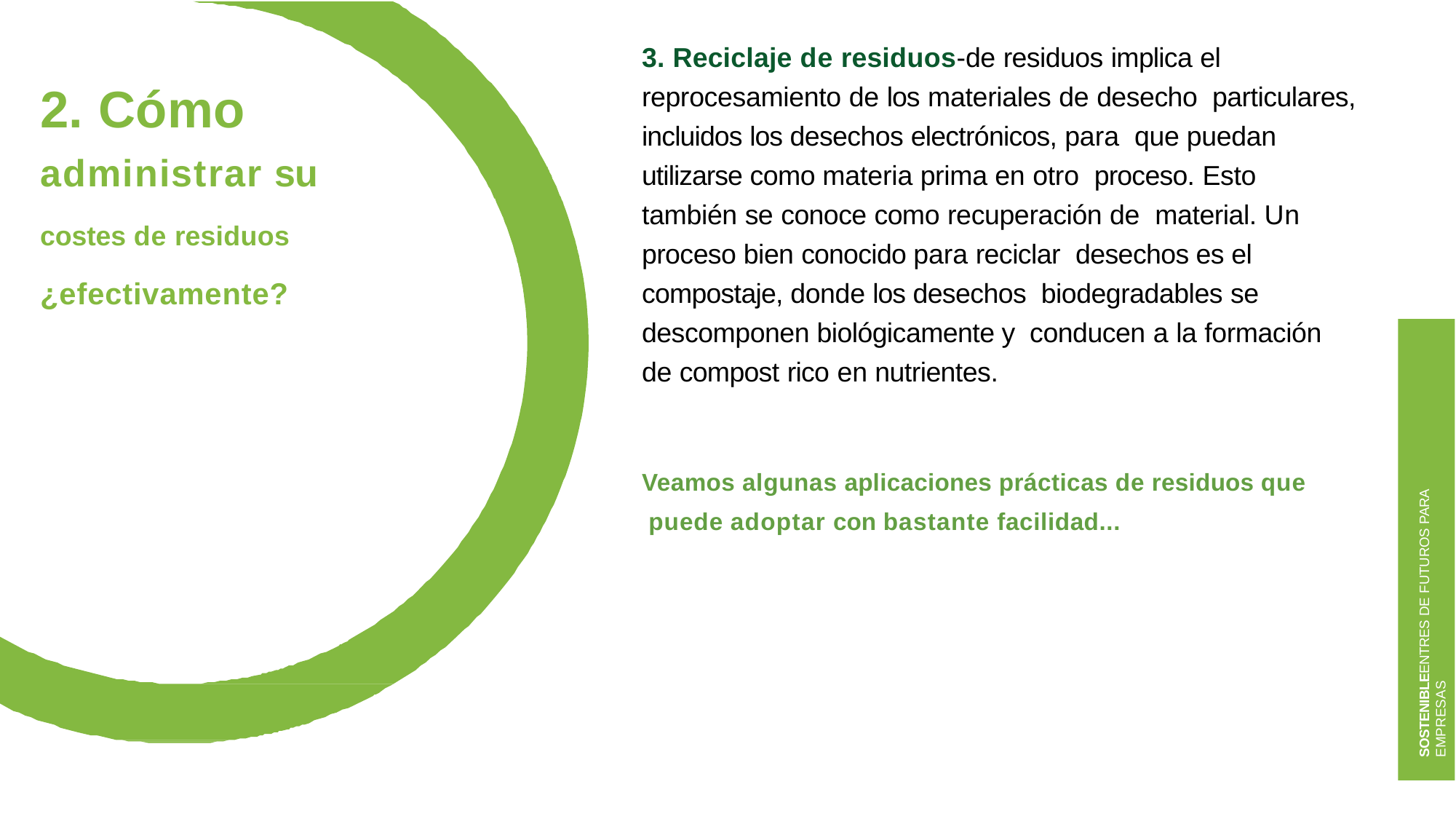

3. Reciclaje de residuos-de residuos implica el  reprocesamiento de los materiales de desecho  particulares, incluidos los desechos electrónicos, para  que puedan utilizarse como materia prima en otro  proceso. Esto también se conoce como recuperación de  material. Un proceso bien conocido para reciclar  desechos es el compostaje, donde los desechos  biodegradables se descomponen biológicamente y  conducen a la formación de compost rico en nutrientes.
# 2. Cómo
administrar su
costes de residuos
¿efectivamente?

SOSTENIBLEENTRES DE FUTUROS PARA EMPRESAS
Veamos algunas aplicaciones prácticas de residuos que  puede adoptar con bastante facilidad...